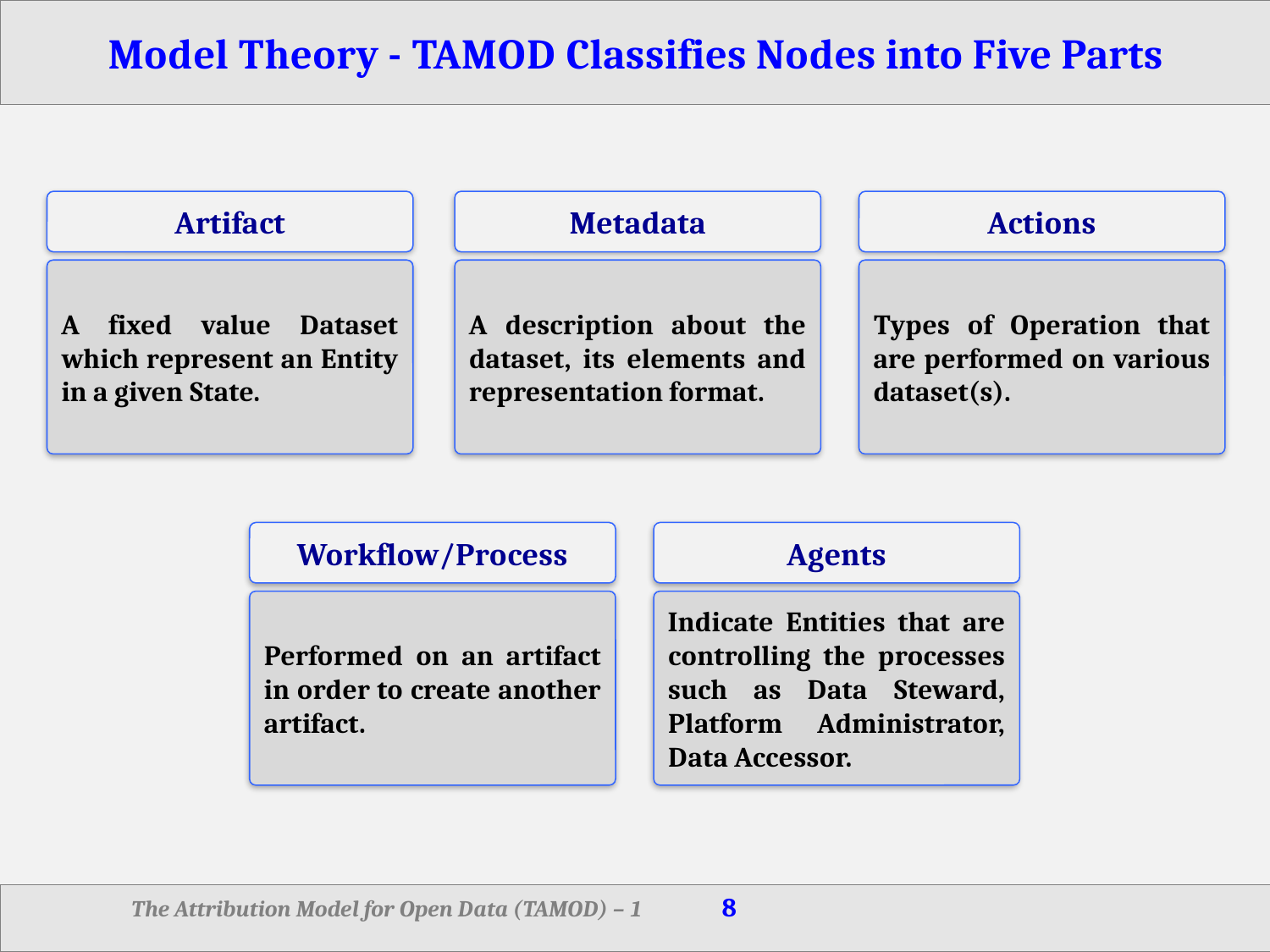

# Model Theory - TAMOD Classifies Nodes into Five Parts
Artifact
Metadata
Actions
A fixed value Dataset which represent an Entity in a given State.
A description about the dataset, its elements and representation format.
Types of Operation that are performed on various dataset(s).
Workflow/Process
Agents
Performed on an artifact in order to create another artifact.
Indicate Entities that are controlling the processes such as Data Steward, Platform Administrator, Data Accessor.
	The Attribution Model for Open Data (TAMOD) – 1  										8